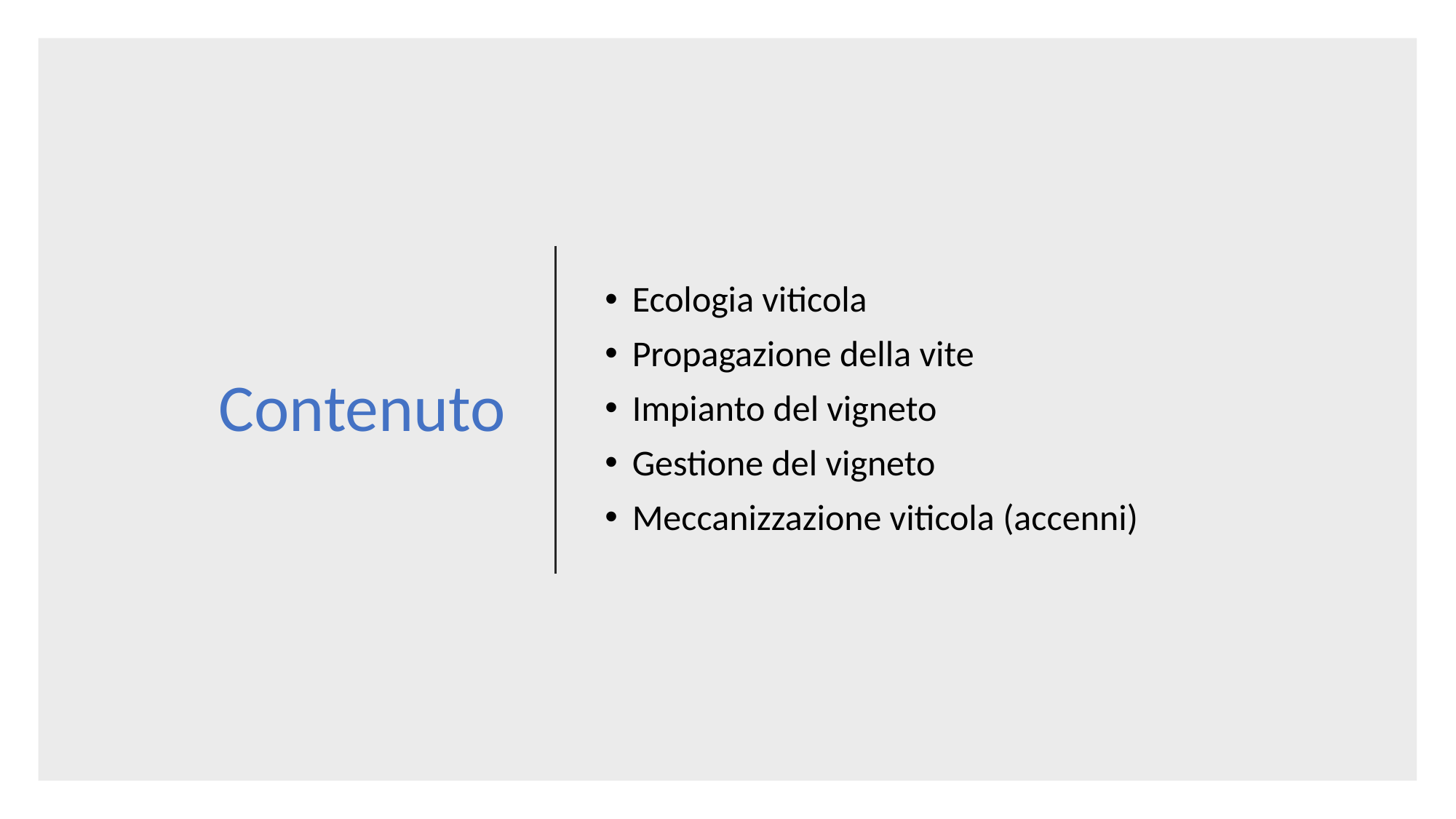

# Contenuto
Ecologia viticola
Propagazione della vite
Impianto del vigneto
Gestione del vigneto
Meccanizzazione viticola (accenni)